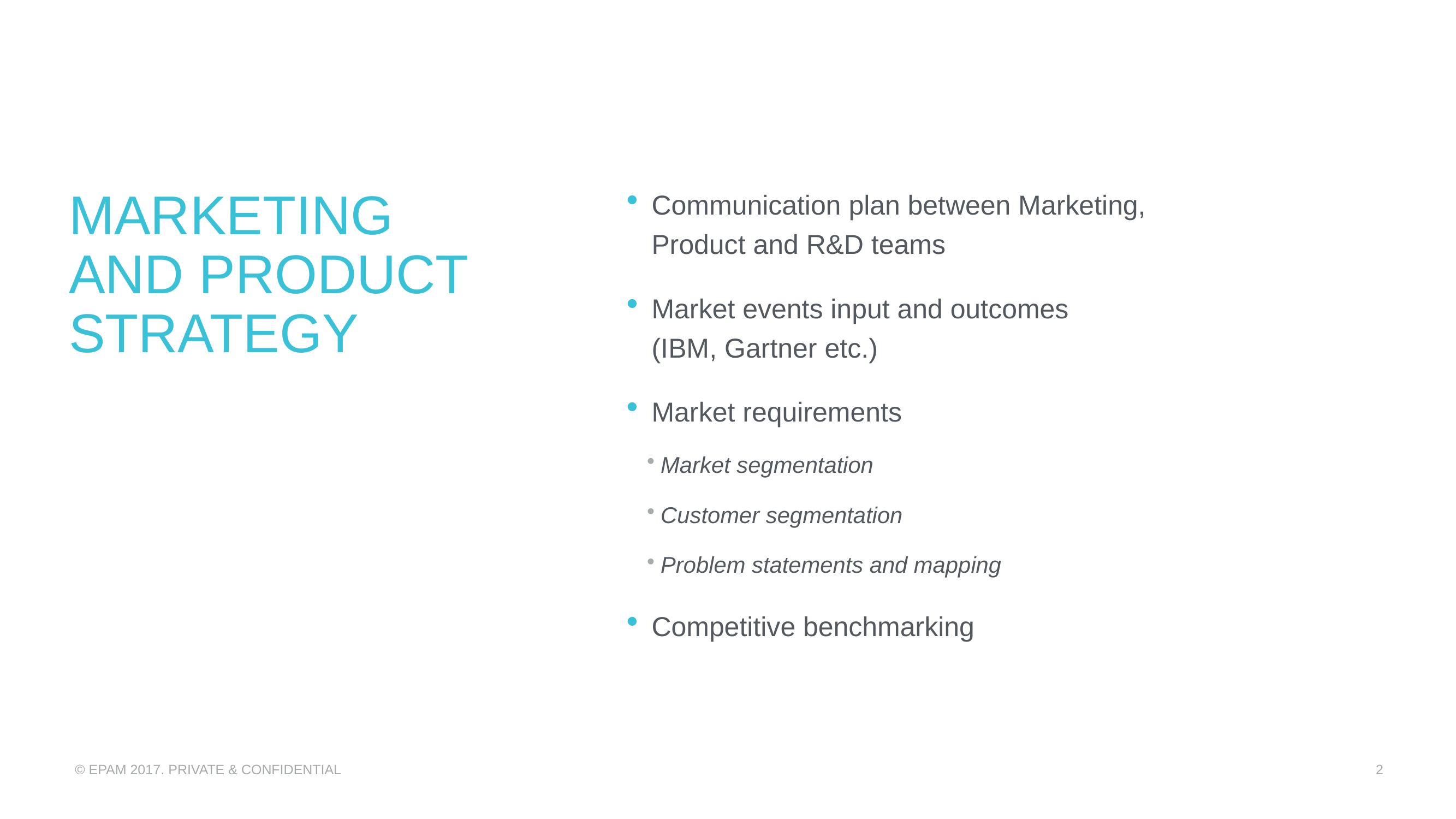

Marketing
and Product
Strategy
Communication plan between Marketing,
Product and R&D teams
Market events input and outcomes
(IBM, Gartner etc.)
Market requirements
Market segmentation
Customer segmentation
Problem statements and mapping
Competitive benchmarking
© EPAM 2017. PRIVATE & CONFIDENTIAL
2